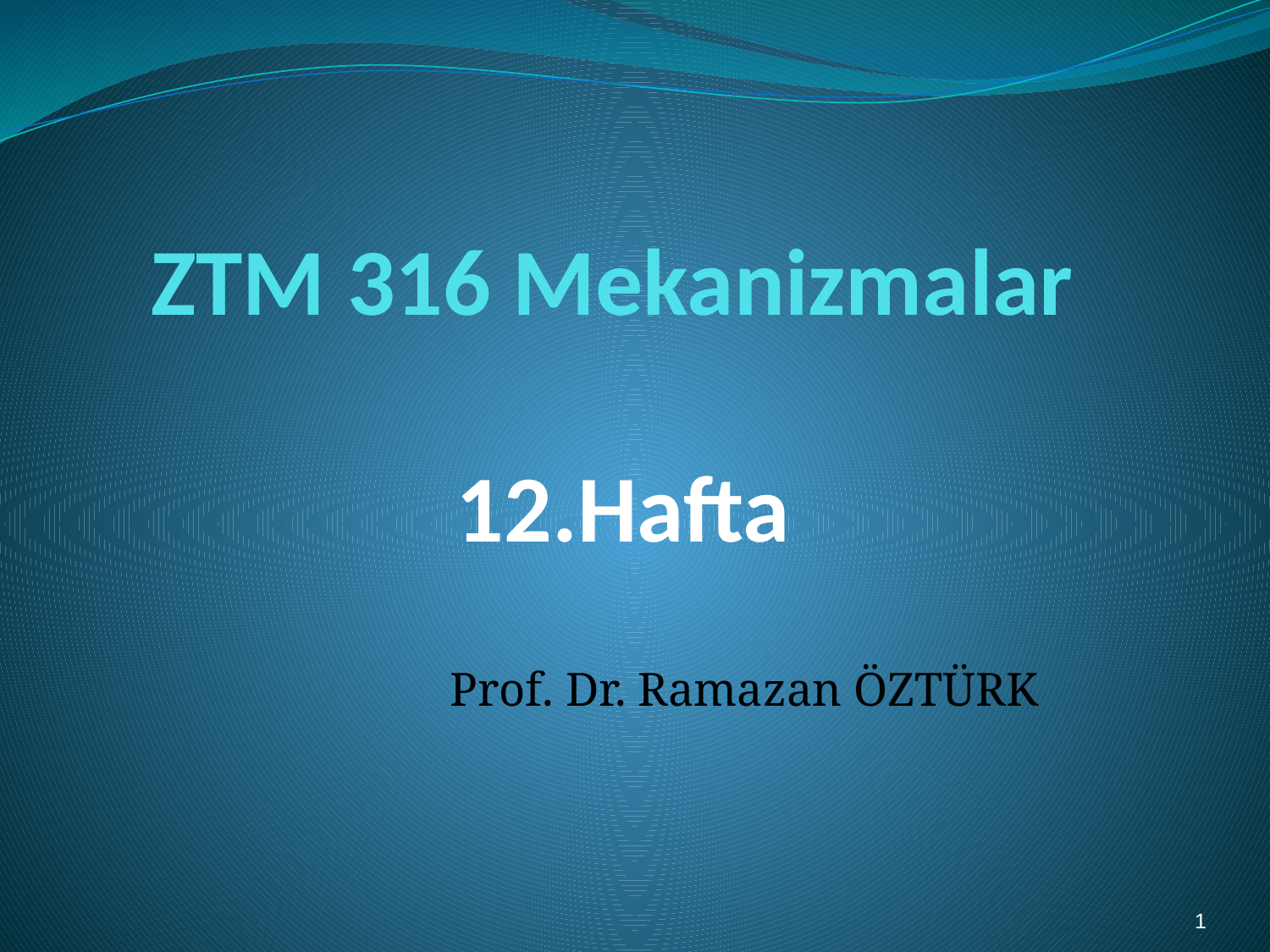

# ZTM 316 Mekanizmalar 12.Hafta
Prof. Dr. Ramazan ÖZTÜRK
1